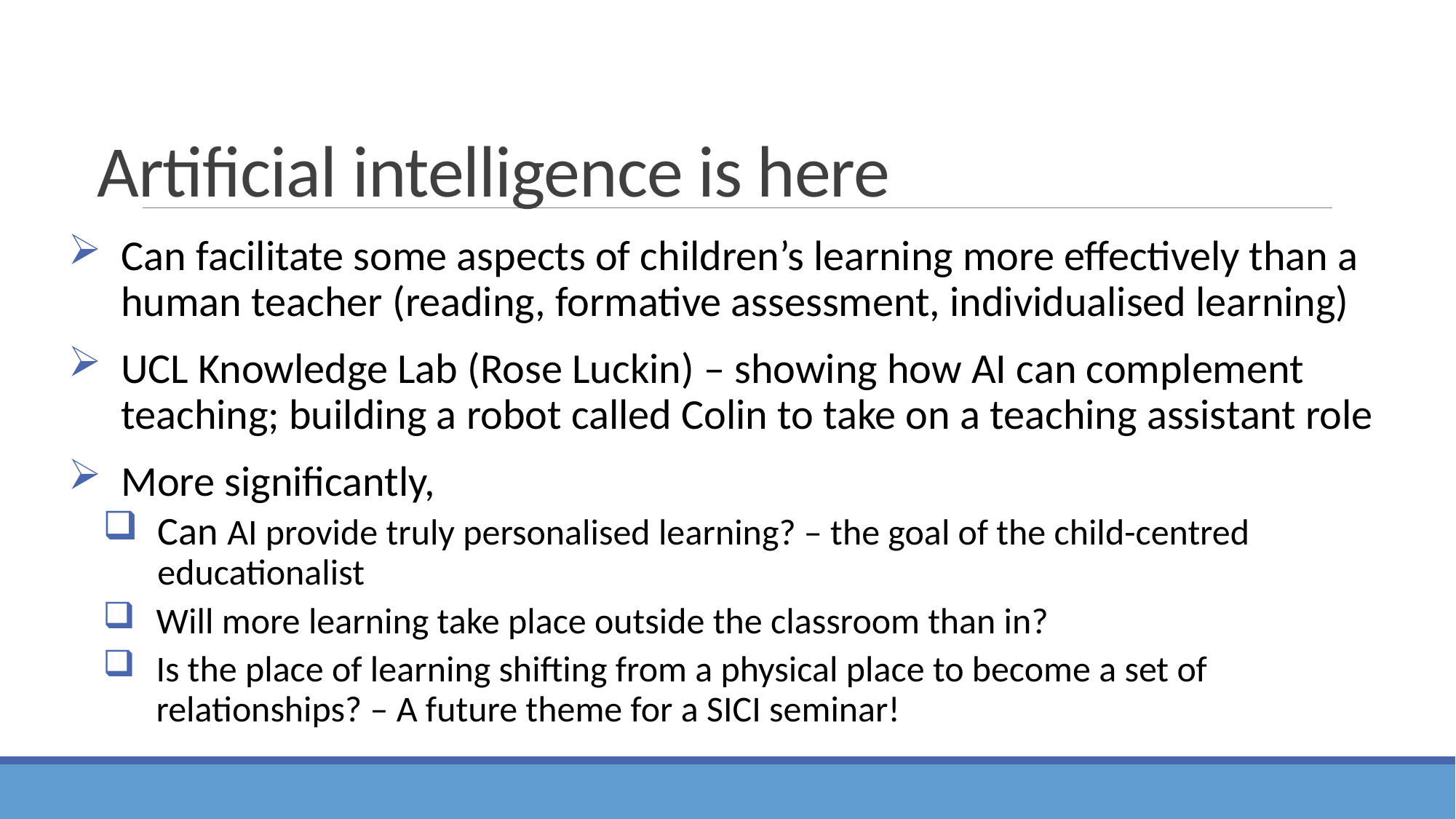

# Artificial intelligence is here

Can facilitate some aspects of children’s learning more effectively than a human teacher (reading, formative assessment, individualised learning)
UCL Knowledge Lab (Rose Luckin) – showing how AI can complement teaching; building a robot called Colin to take on a teaching assistant role
More significantly,
Can AI provide truly personalised learning? – the goal of the child-centred educationalist
Will more learning take place outside the classroom than in?
Is the place of learning shifting from a physical place to become a set of relationships? – A future theme for a SICI seminar!